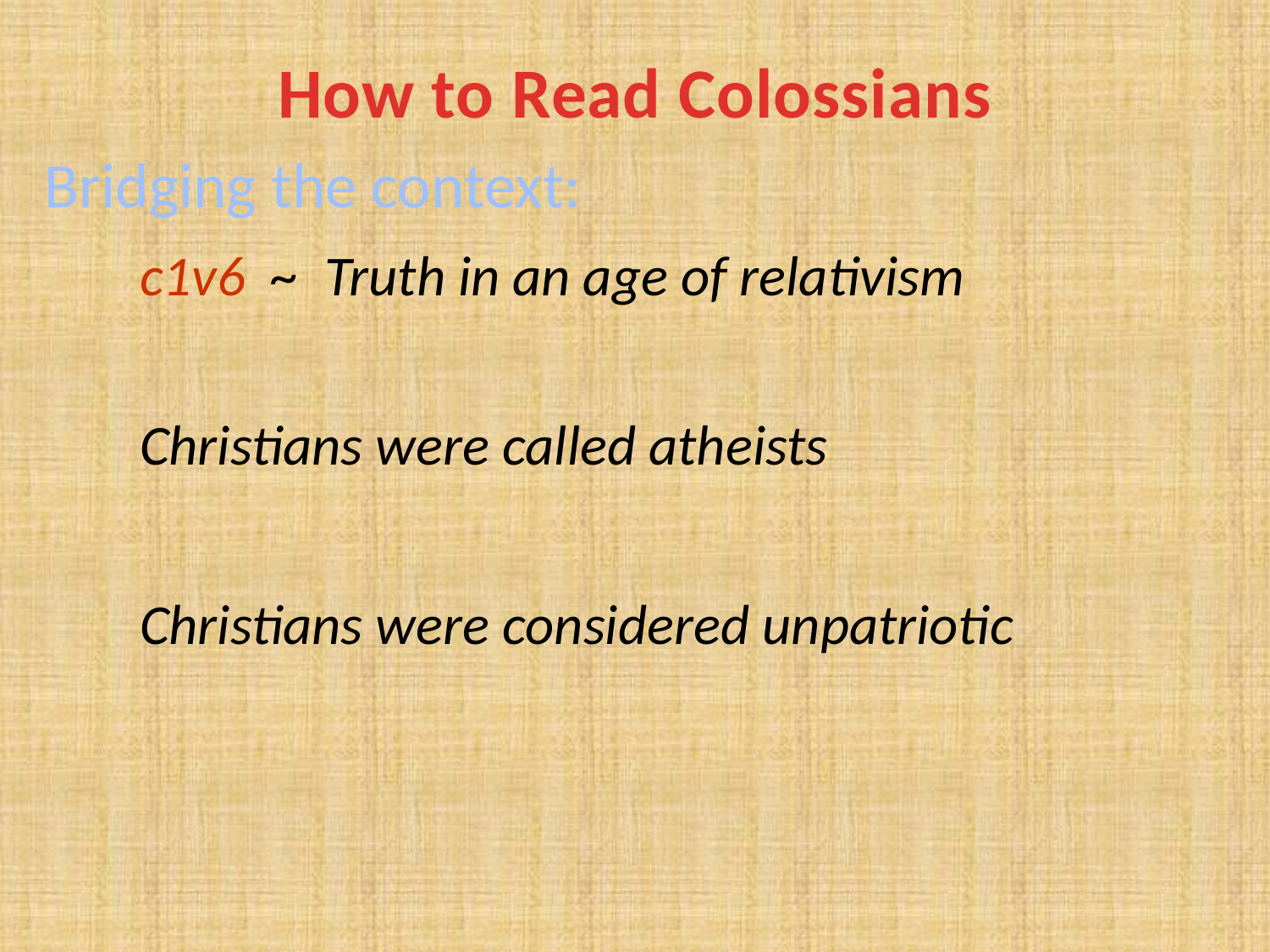

# How to Read Colossians
Bridging the context:
c1v6  ~  Truth in an age of relativism
Christians were called atheists
Christians were considered unpatriotic